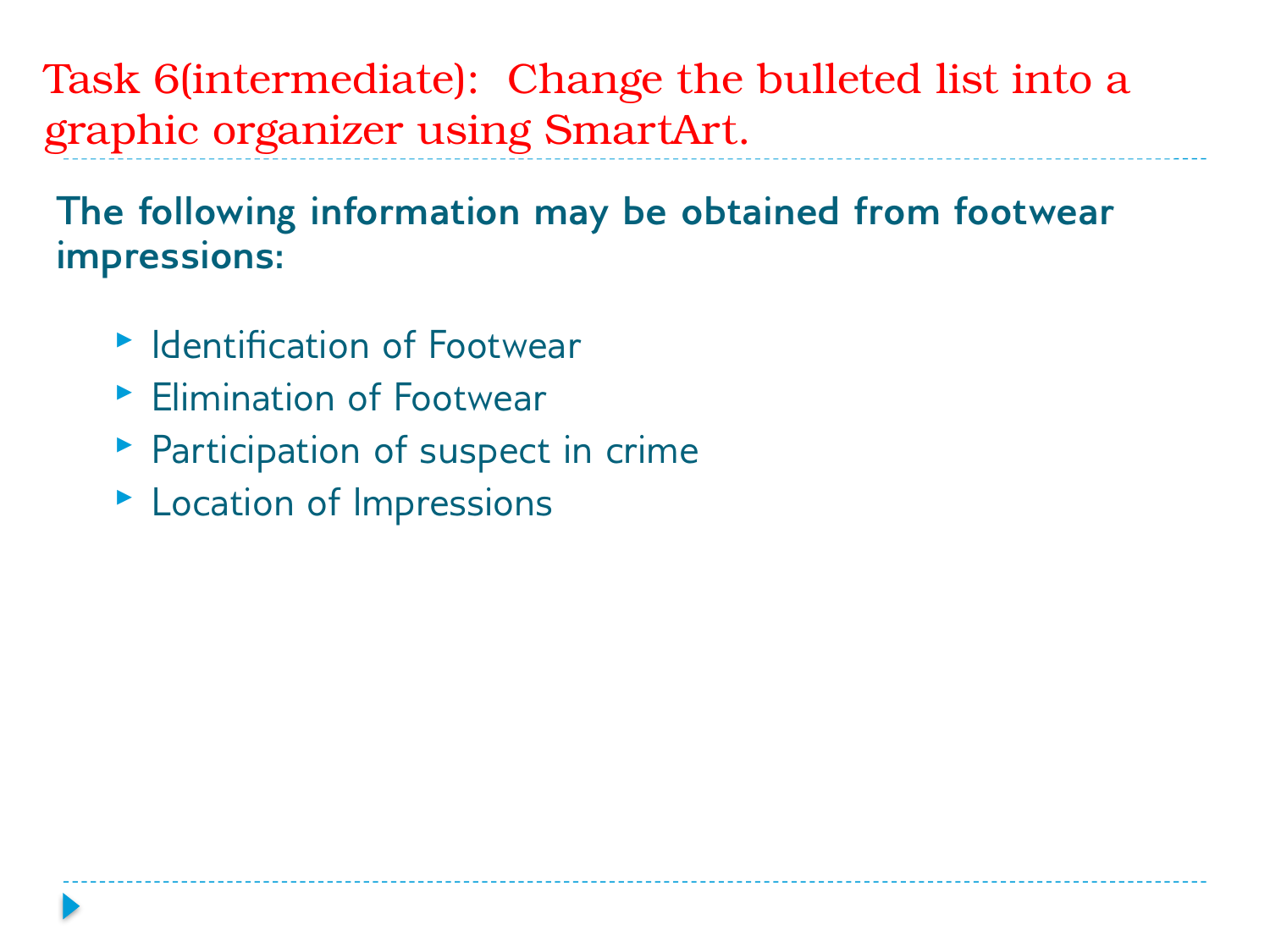

# Task 6(intermediate):  Change the bulleted list into a graphic organizer using SmartArt.
The following information may be obtained from footwear impressions:
Identification of Footwear
Elimination of Footwear
Participation of suspect in crime
Location of Impressions